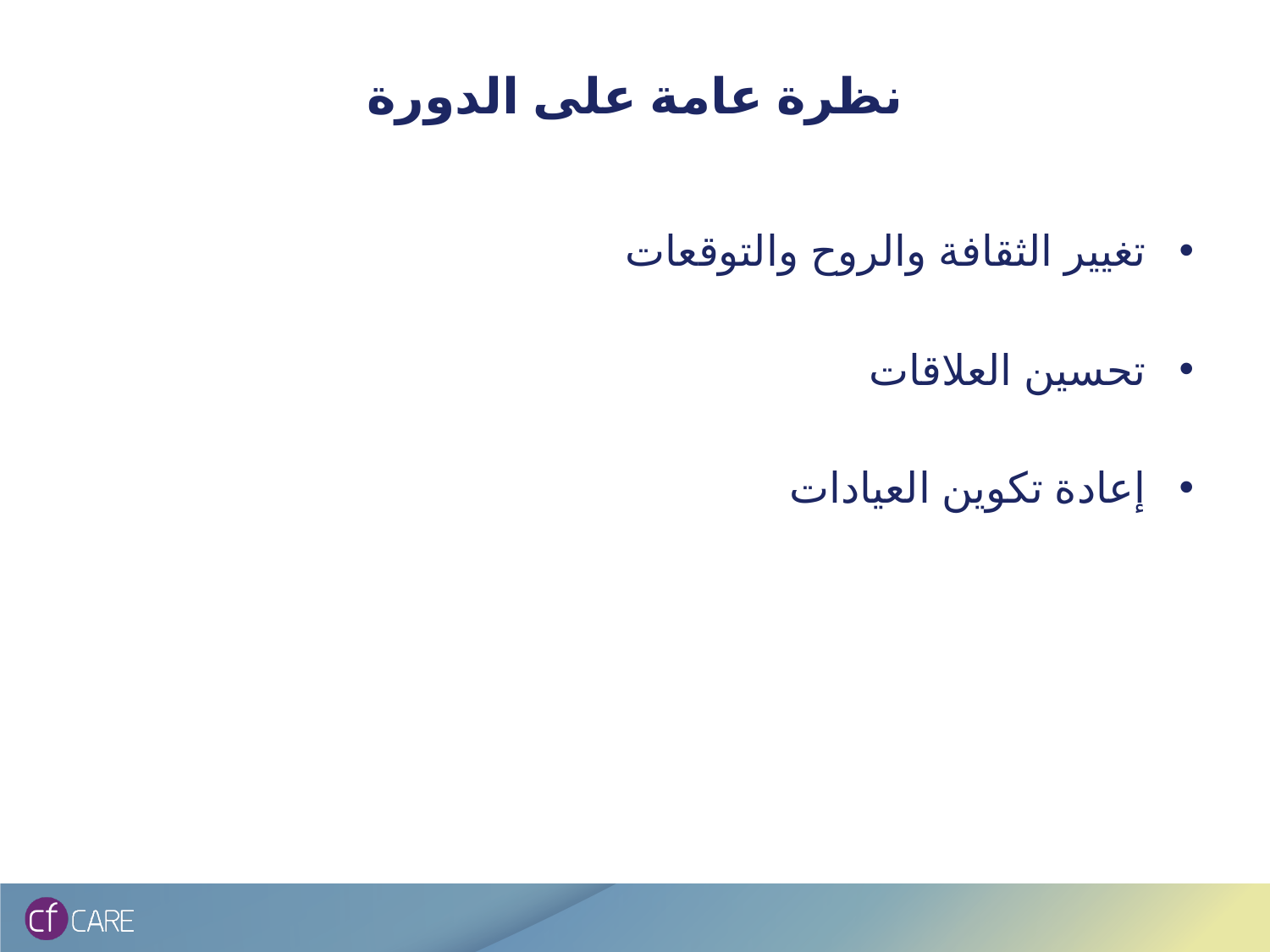

# نظرة عامة على الدورة
تغيير الثقافة والروح والتوقعات

تحسين العلاقات

إعادة تكوين العيادات